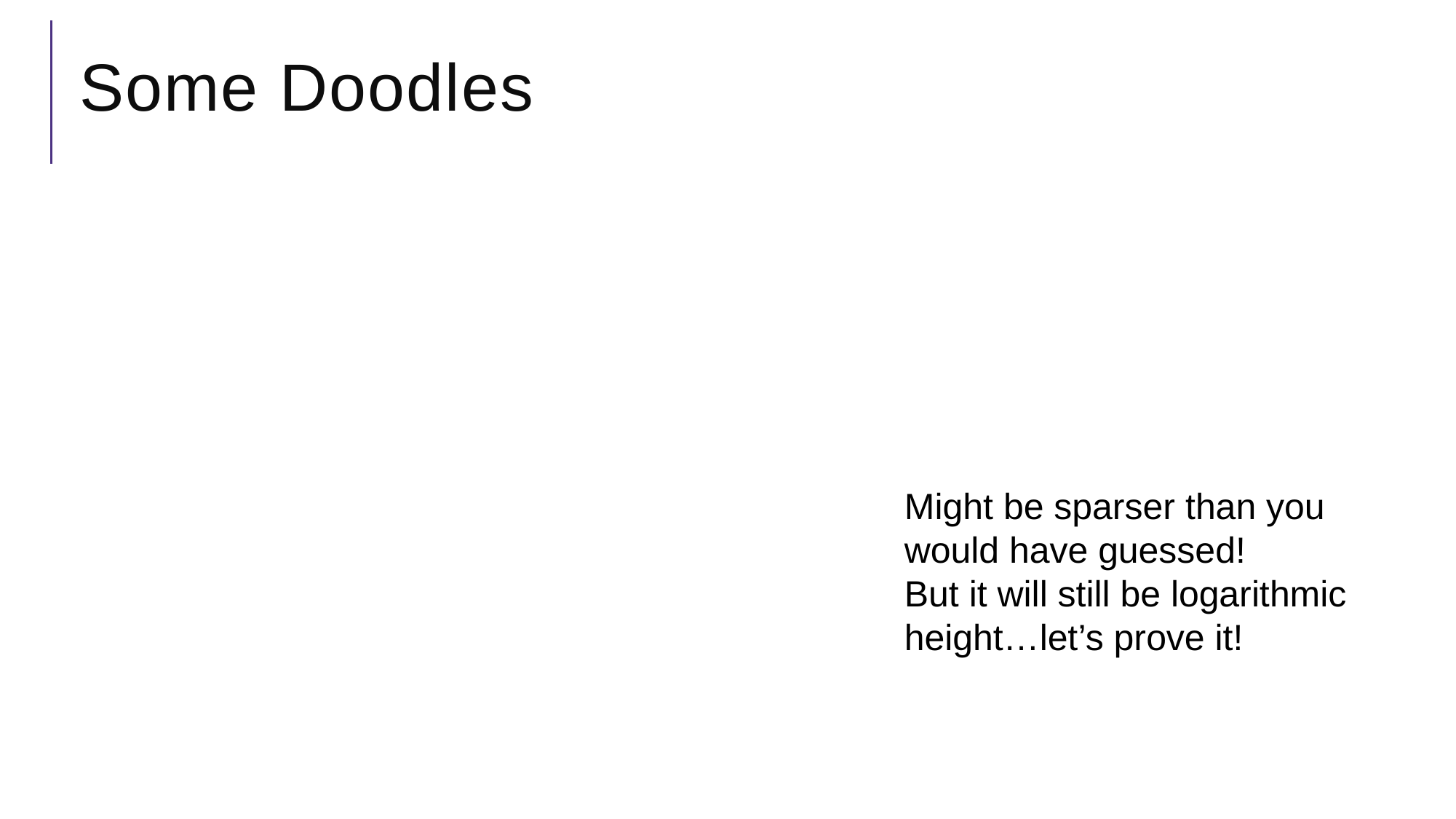

# Some Doodles
Might be sparser than you would have guessed!
But it will still be logarithmic height…let’s prove it!